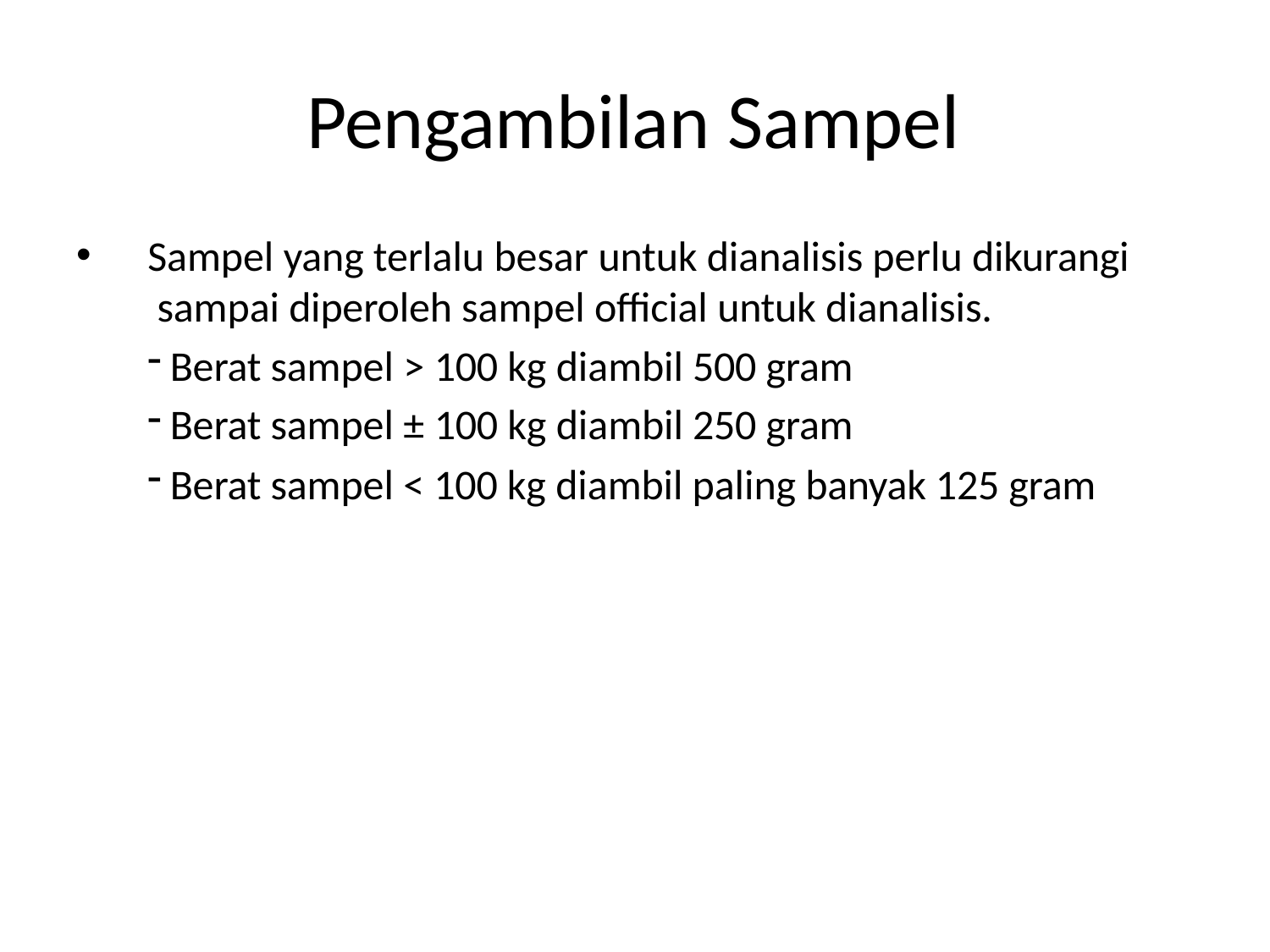

# Pengambilan Sampel
•
Sampel yang terlalu besar untuk dianalisis perlu dikurangi  sampai diperoleh sampel official untuk dianalisis.
Berat sampel > 100 kg diambil 500 gram
Berat sampel ± 100 kg diambil 250 gram
Berat sampel < 100 kg diambil paling banyak 125 gram